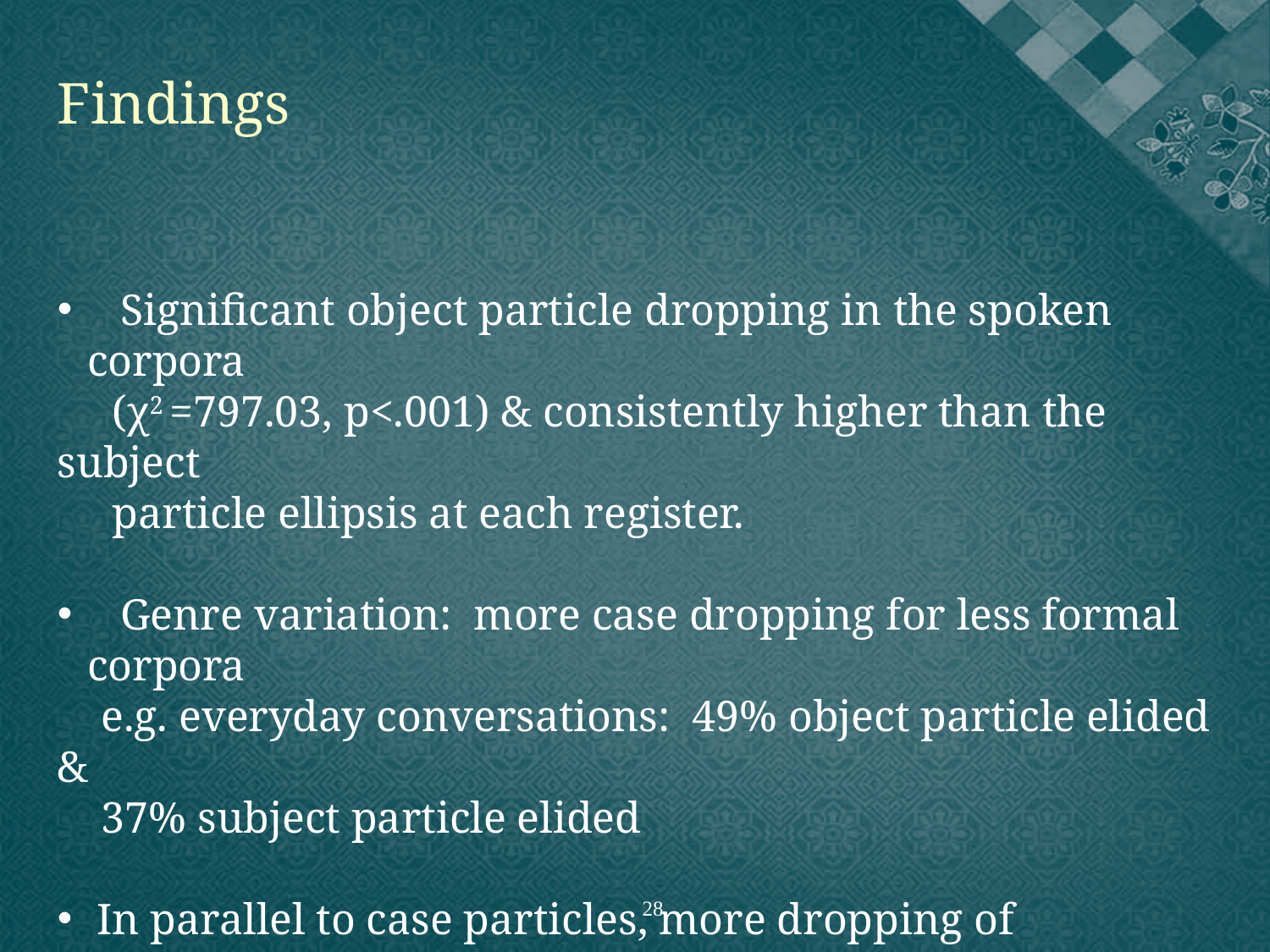

Findings

   Significant object particle dropping in the spoken corpora
     (χ2 =797.03, p<.001) & consistently higher than the subject
     particle ellipsis at each register.

   Genre variation:  more case dropping for less formal corpora
    e.g. everyday conversations:  49% object particle elided &
    37% subject particle elided

In parallel to case particles, more dropping of conjunctive          particles and other case particles in the spoken corpora
28